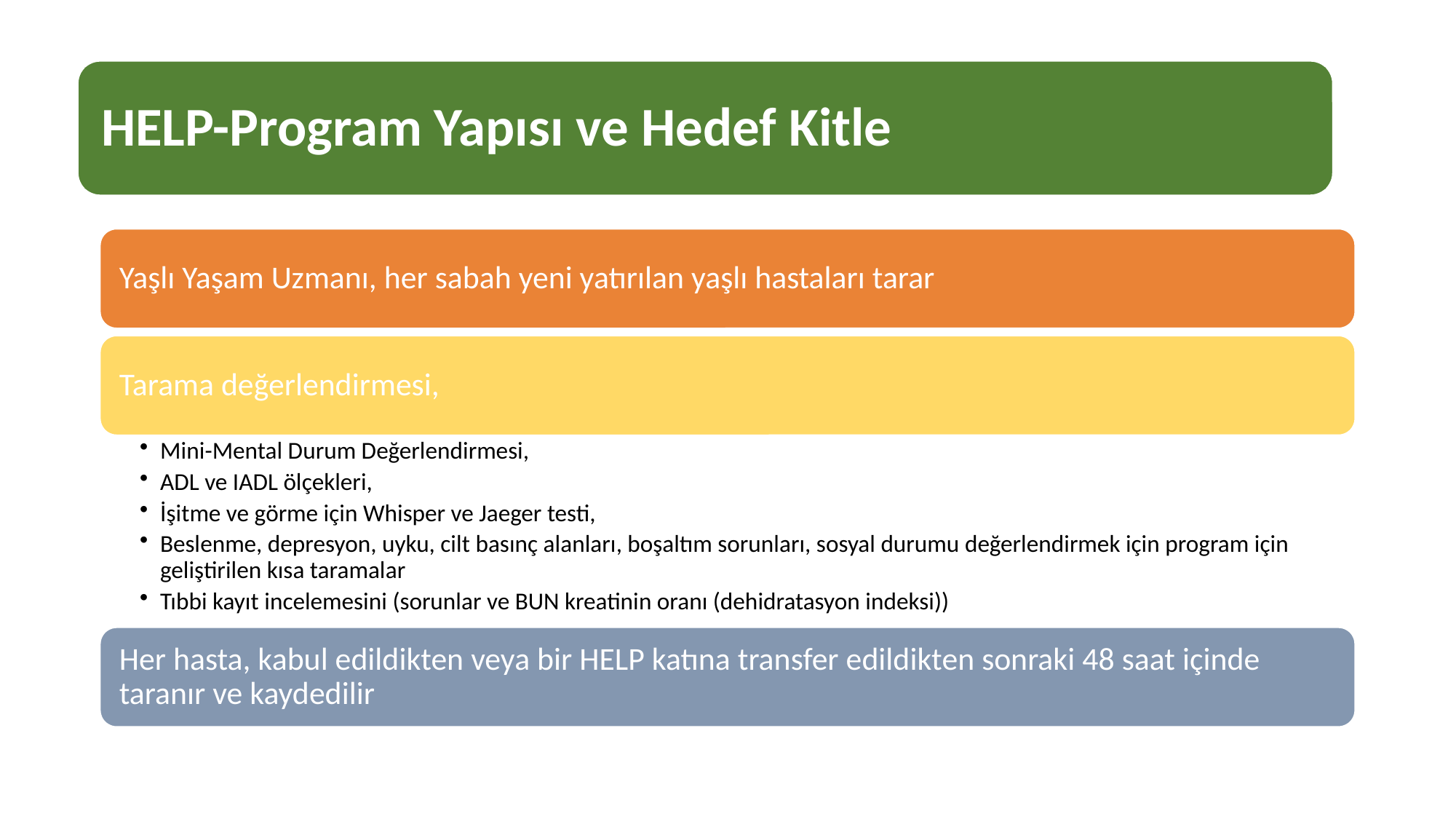

HELP-Program Yapısı ve Hedef Kitle
Yaşlı Yaşam Uzmanı, her sabah yeni yatırılan yaşlı hastaları tarar
Tarama değerlendirmesi,
Mini-Mental Durum Değerlendirmesi,
ADL ve IADL ölçekleri,
İşitme ve görme için Whisper ve Jaeger testi,
Beslenme, depresyon, uyku, cilt basınç alanları, boşaltım sorunları, sosyal durumu değerlendirmek için program için geliştirilen kısa taramalar
Tıbbi kayıt incelemesini (sorunlar ve BUN kreatinin oranı (dehidratasyon indeksi))
Her hasta, kabul edildikten veya bir HELP katına transfer edildikten sonraki 48 saat içinde taranır ve kaydedilir